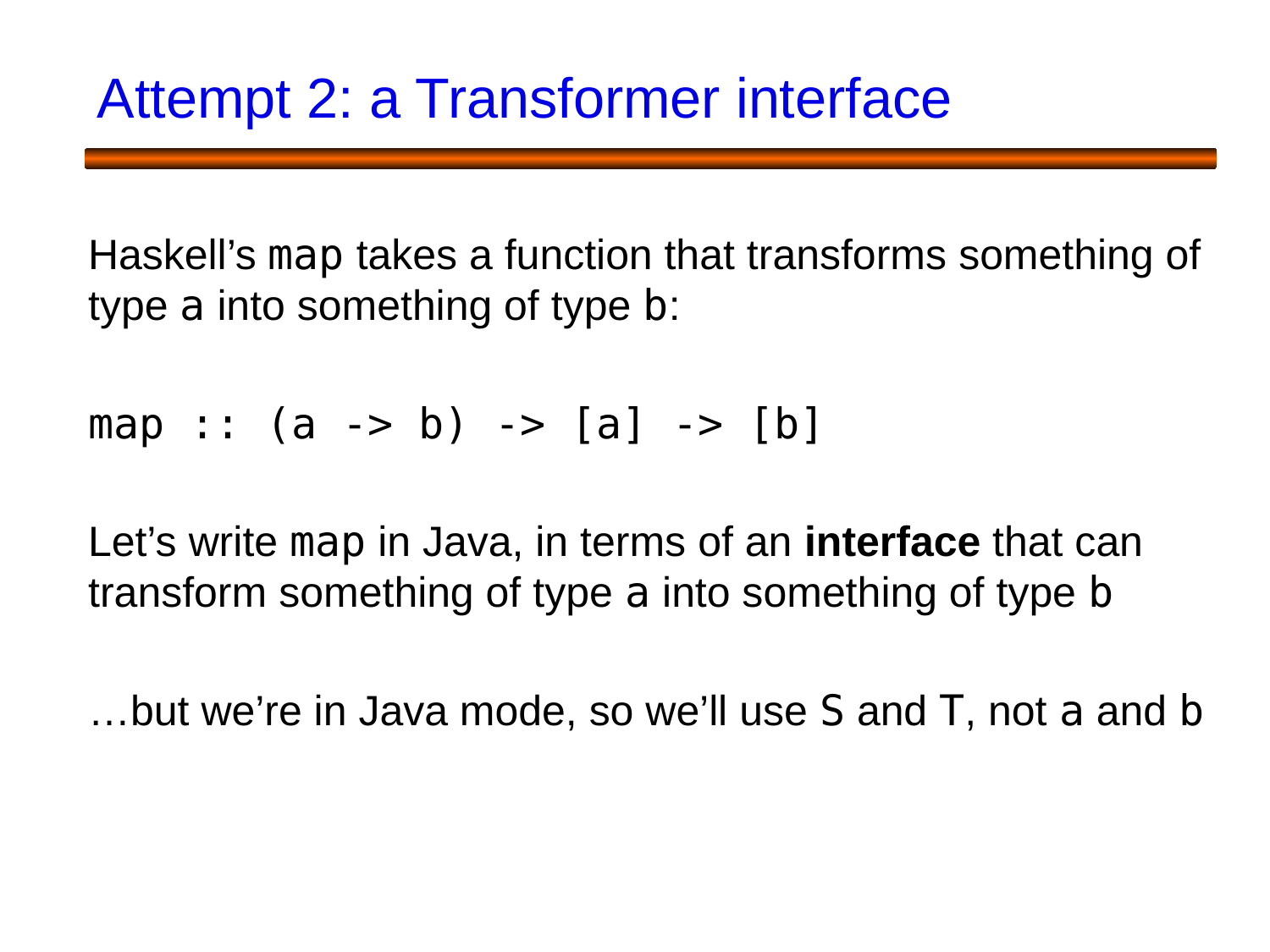

# Attempt 2: a Transformer interface
Haskell’s map takes a function that transforms something of type a into something of type b:

map :: (a -> b) -> [a] -> [b]

Let’s write map in Java, in terms of an interface that can transform something of type a into something of type b

…but we’re in Java mode, so we’ll use S and T, not a and b